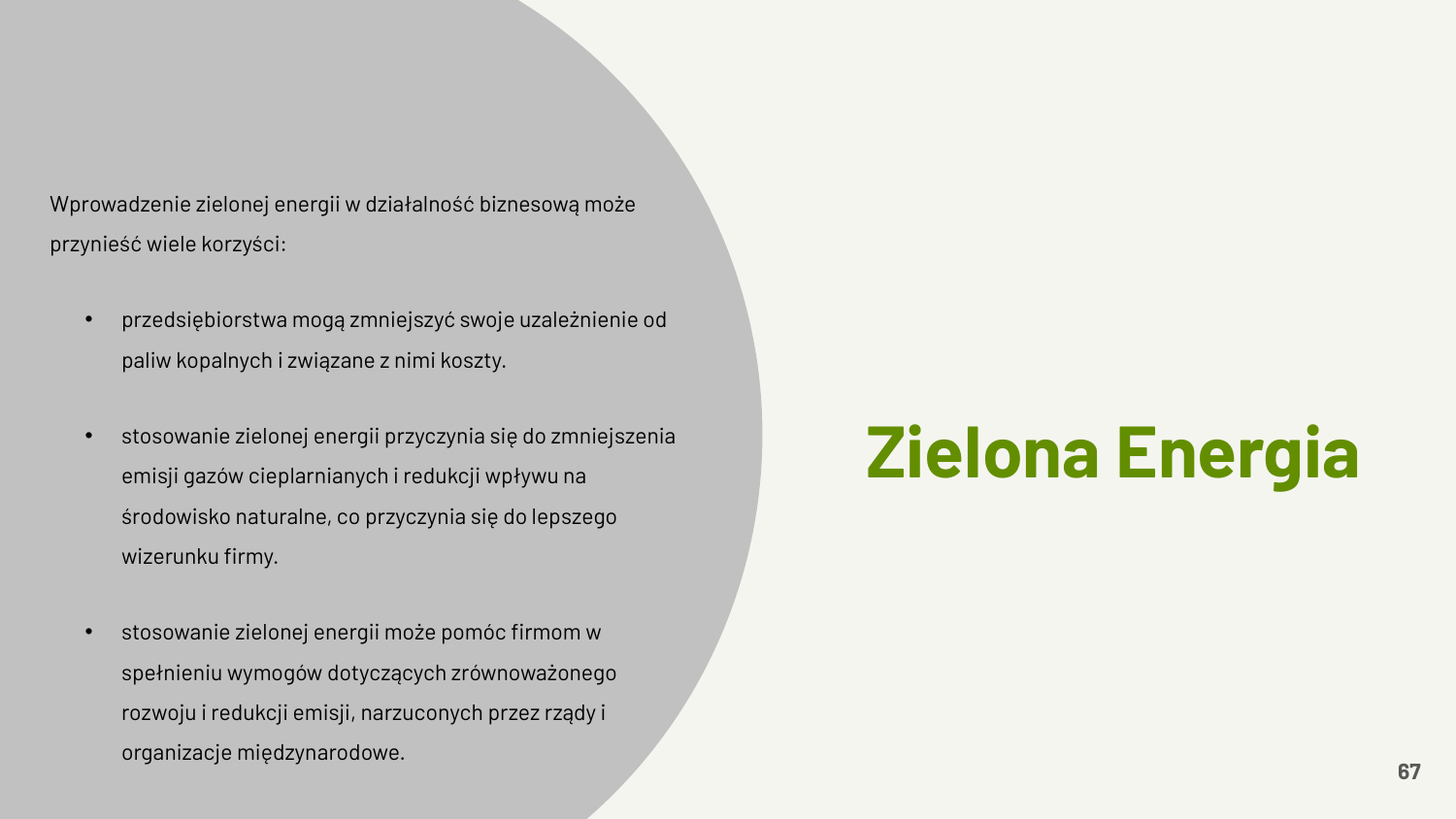

Wprowadzenie zielonej energii w działalność biznesową może przynieść wiele korzyści:
przedsiębiorstwa mogą zmniejszyć swoje uzależnienie od paliw kopalnych i związane z nimi koszty.
stosowanie zielonej energii przyczynia się do zmniejszenia emisji gazów cieplarnianych i redukcji wpływu na środowisko naturalne, co przyczynia się do lepszego wizerunku firmy.
stosowanie zielonej energii może pomóc firmom w spełnieniu wymogów dotyczących zrównoważonego rozwoju i redukcji emisji, narzuconych przez rządy i organizacje międzynarodowe.
Zielona Energia
67